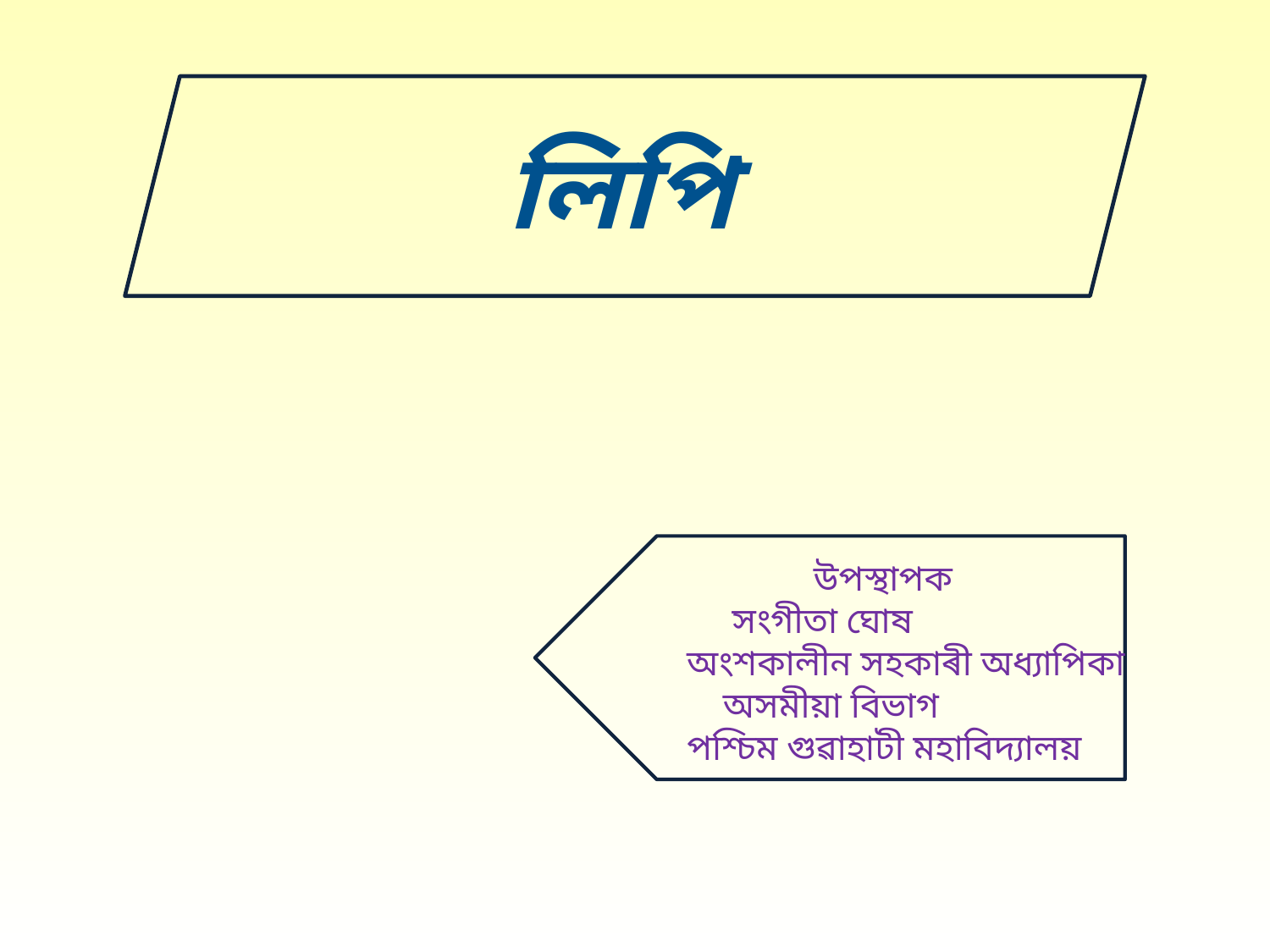

# লিপি

	 উপস্থাপক
      সংগীতা ঘোষ
 অংশকালীন সহকাৰী অধ্যাপিকা
     অসমীয়া বিভাগ
 পশ্চিম গুৱাহাটী মহাবিদ্যালয়